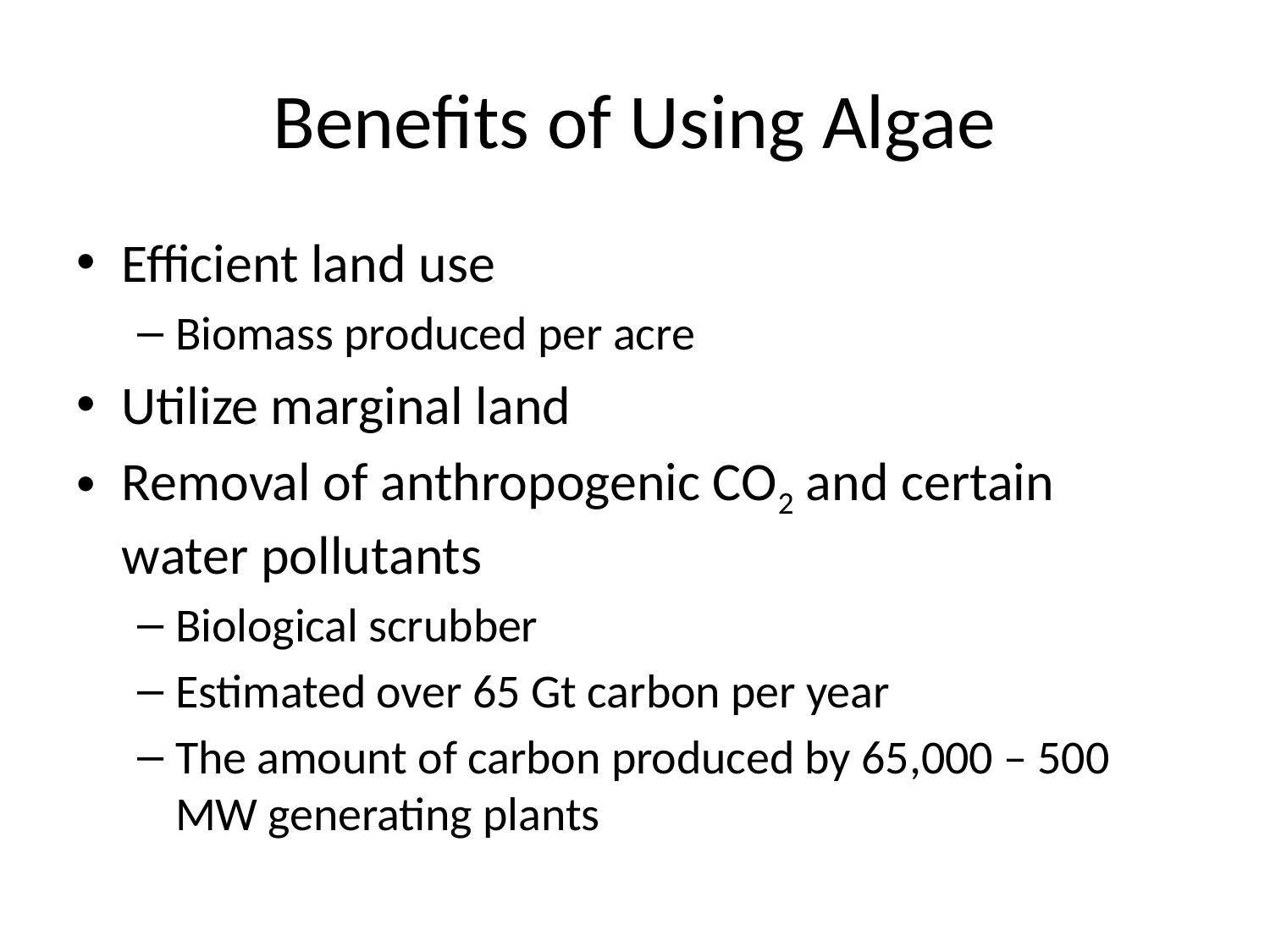

# Benefits of Using Algae
Efficient land use
Biomass produced per acre
Utilize marginal land
Removal of anthropogenic CO2 and certain water pollutants
Biological scrubber
Estimated over 65 Gt carbon per year
The amount of carbon produced by 65,000 – 500 MW generating plants